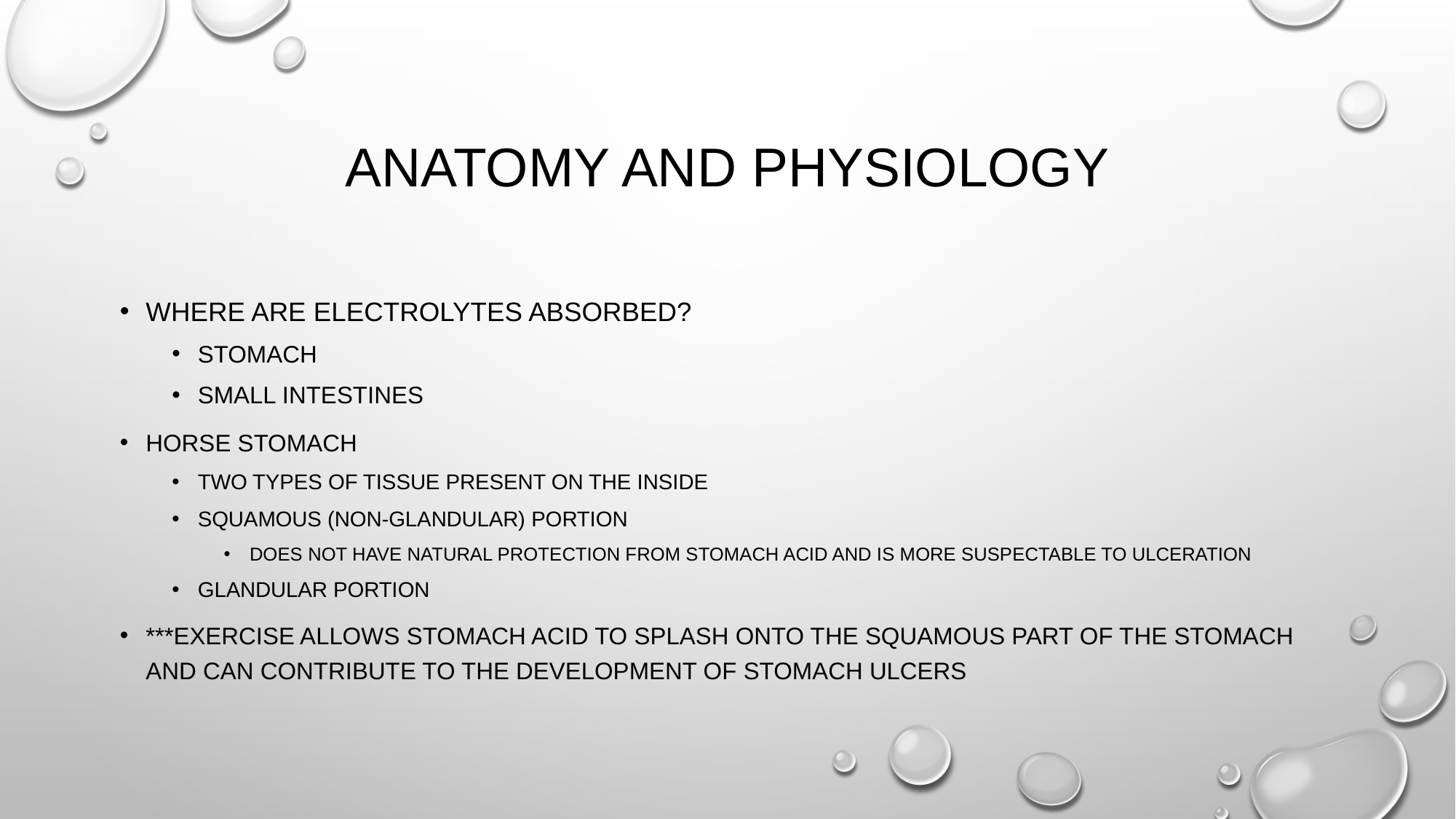

# Anatomy and physiology
Where are electrolytes absorbed?
Stomach
Small intestines
Horse stomach
Two types of tissue present on the inside
Squamous (non-glandular) portion
Does not have natural protection from stomach acid and is more suspectable to ulceration
Glandular portion
***Exercise allows stomach acid to splash onto the Squamous part of the stomach and can contribute to the development of stomach ulcers